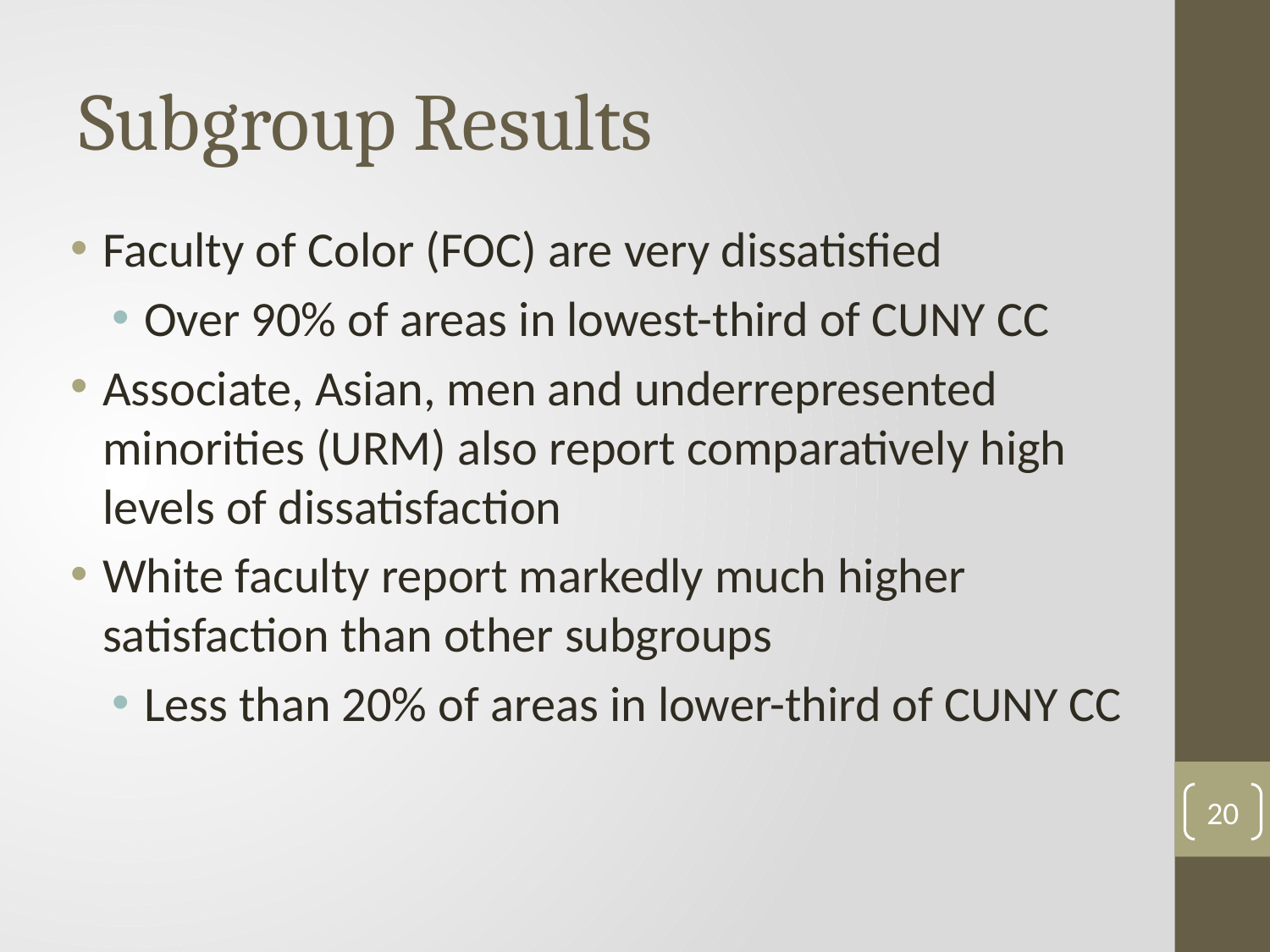

# Subgroup Results
Faculty of Color (FOC) are very dissatisfied
Over 90% of areas in lowest-third of CUNY CC
Associate, Asian, men and underrepresented minorities (URM) also report comparatively high levels of dissatisfaction
White faculty report markedly much higher satisfaction than other subgroups
Less than 20% of areas in lower-third of CUNY CC

20